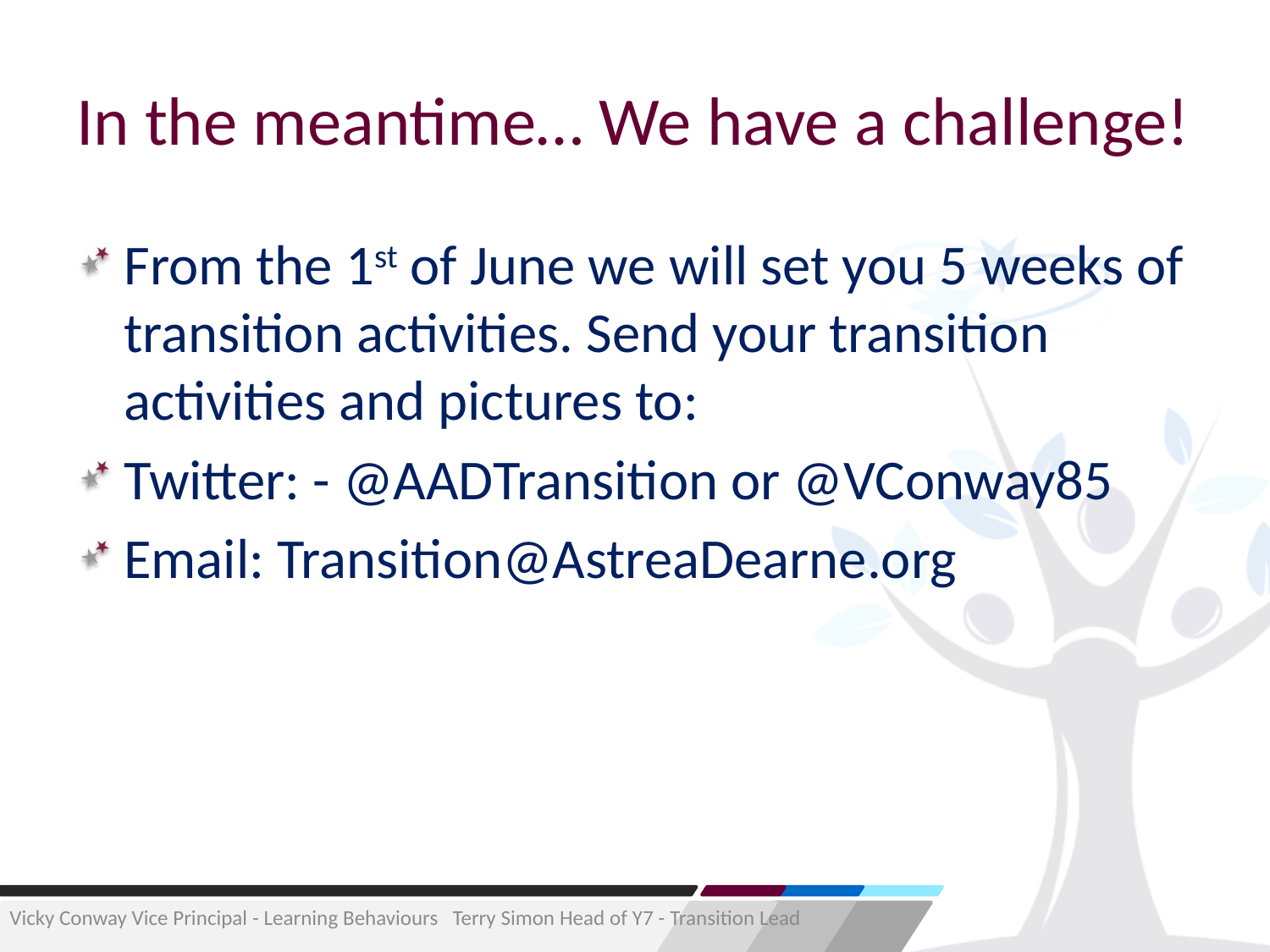

# In the meantime… We have a challenge!
From the 1st of June we will set you 5 weeks of transition activities. Send your transition activities and pictures to:
Twitter: - @AADTransition or @VConway85
Email: Transition@AstreaDearne.org
Vicky Conway Vice Principal - Learning Behaviours   Terry Simon Head of Y7 - Transition Lead